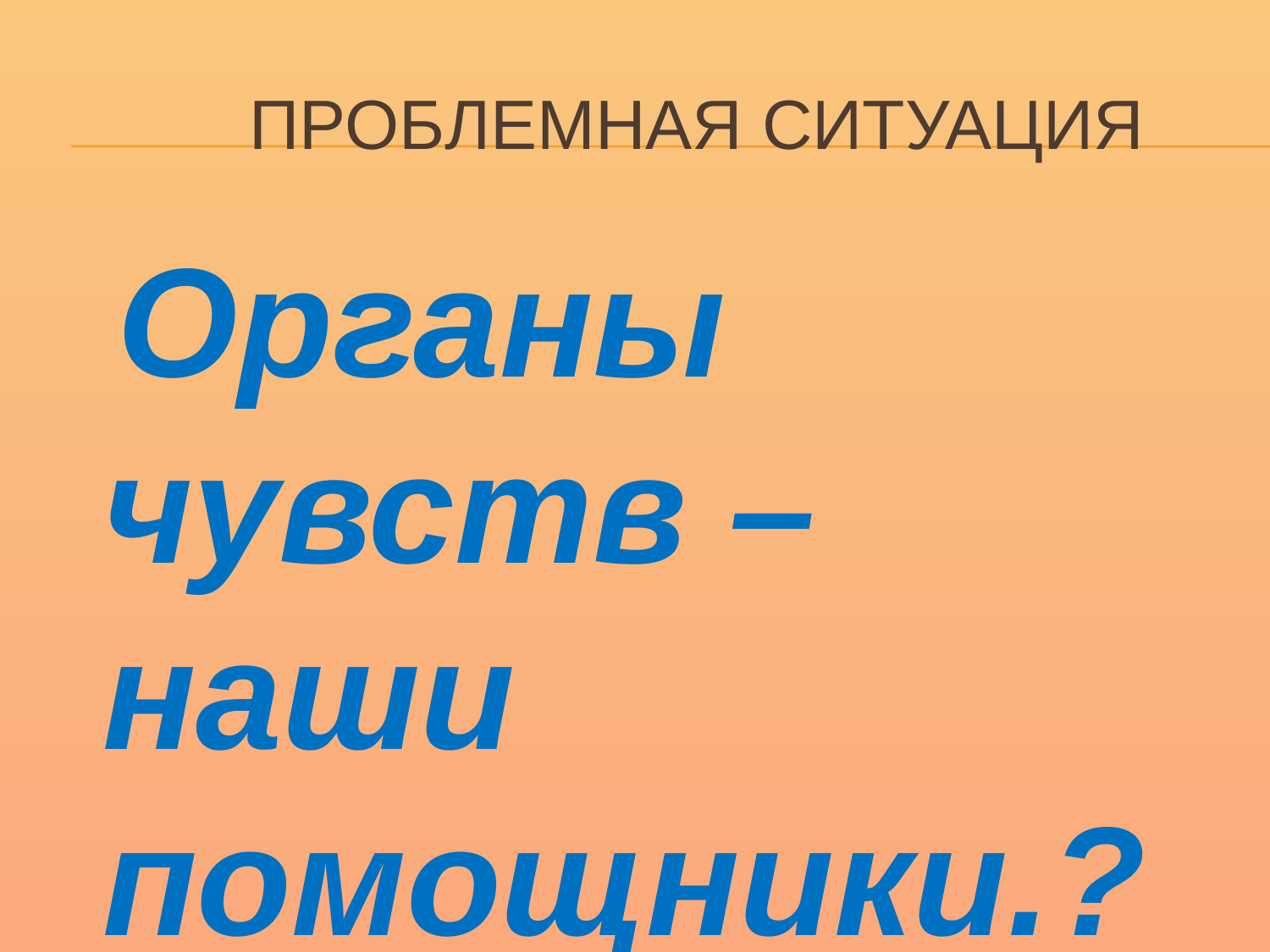

# Проблемная ситуация
    Органы чувств –       наши           помощники.?